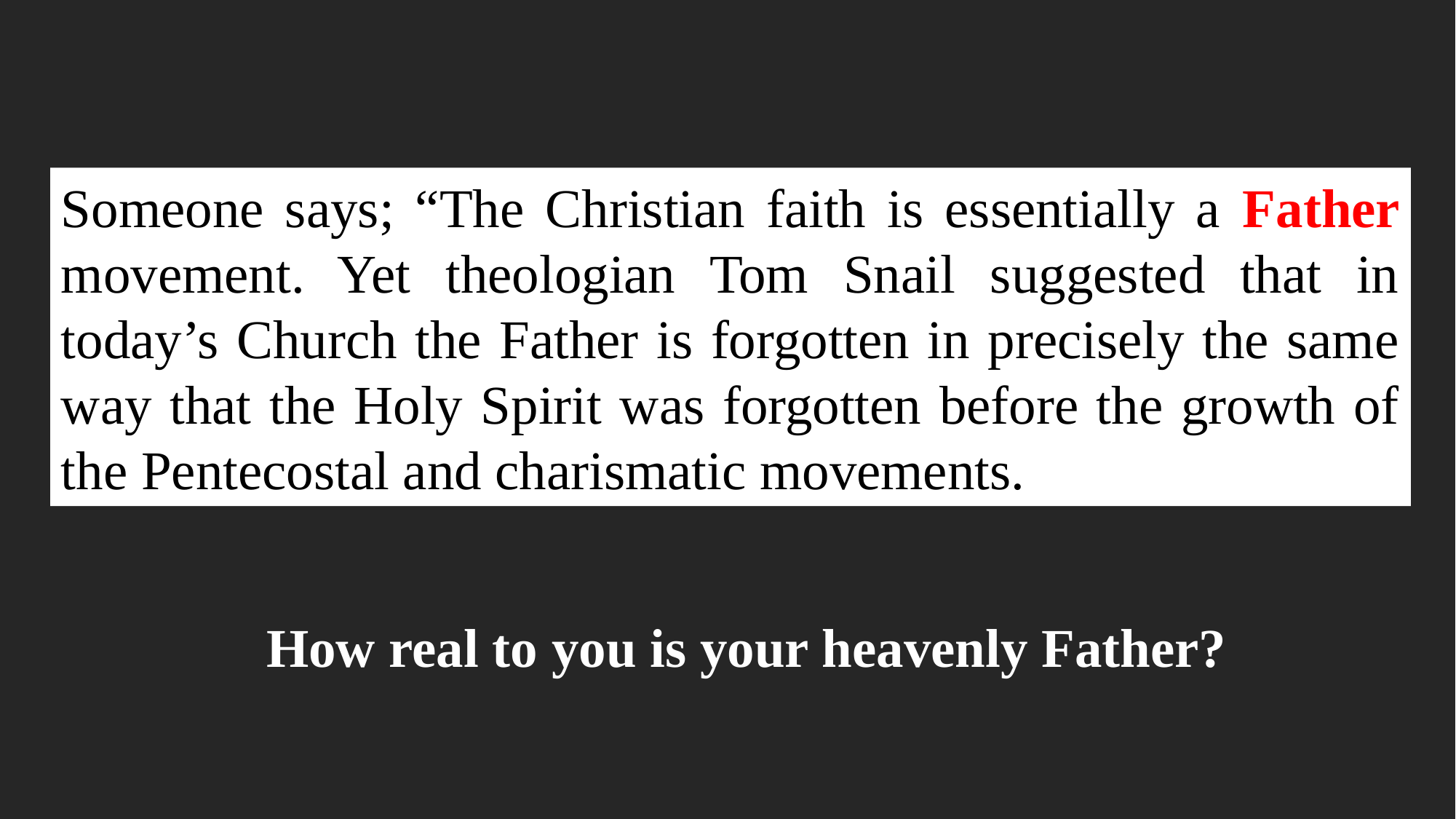

Someone says; “The Christian faith is essentially a Father movement. Yet theologian Tom Snail suggested that in today’s Church the Father is forgotten in precisely the same way that the Holy Spirit was forgotten before the growth of the Pentecostal and charismatic movements.
How real to you is your heavenly Father?